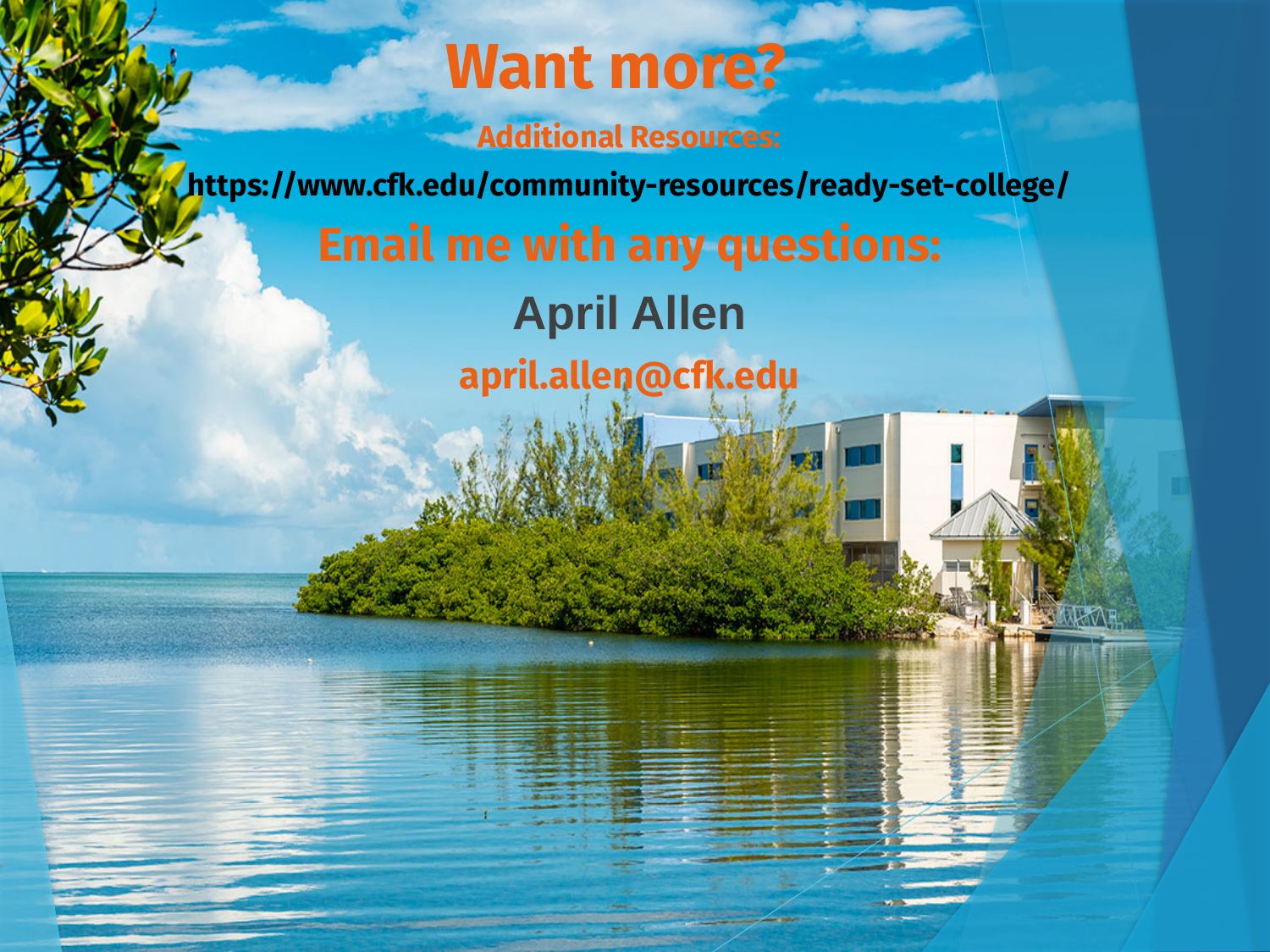

# Want more?
Additional Resources:
https://www.cfk.edu/community-resources/ready-set-college/
Email me with any questions:
April Allen
april.allen@cfk.edu